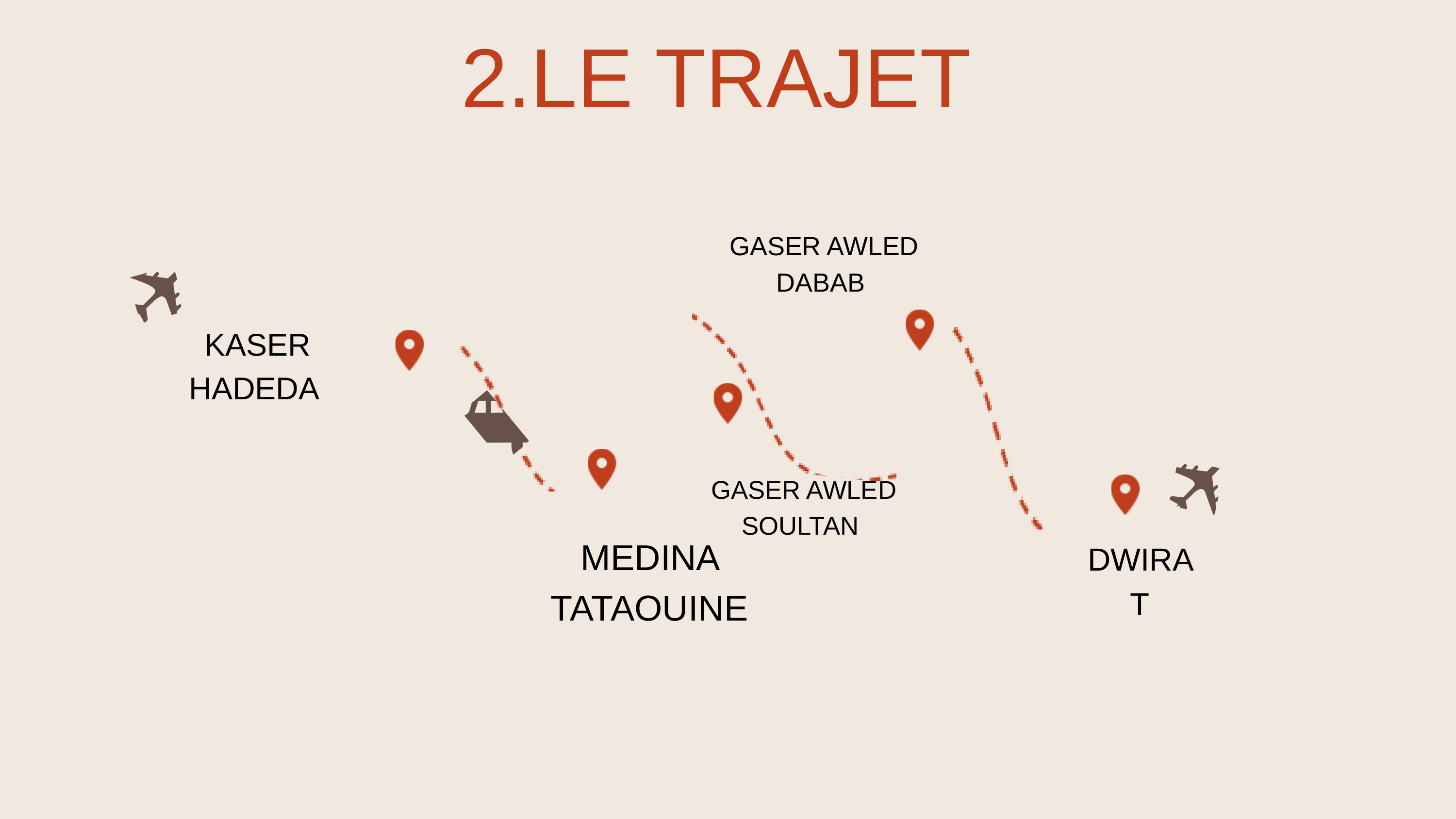

2.LE TRAJET
GASER AWLED DABAB

KASER HADEDA

GASER AWLED SOULTAN

MEDINA TATAOUINE
DWIRAT